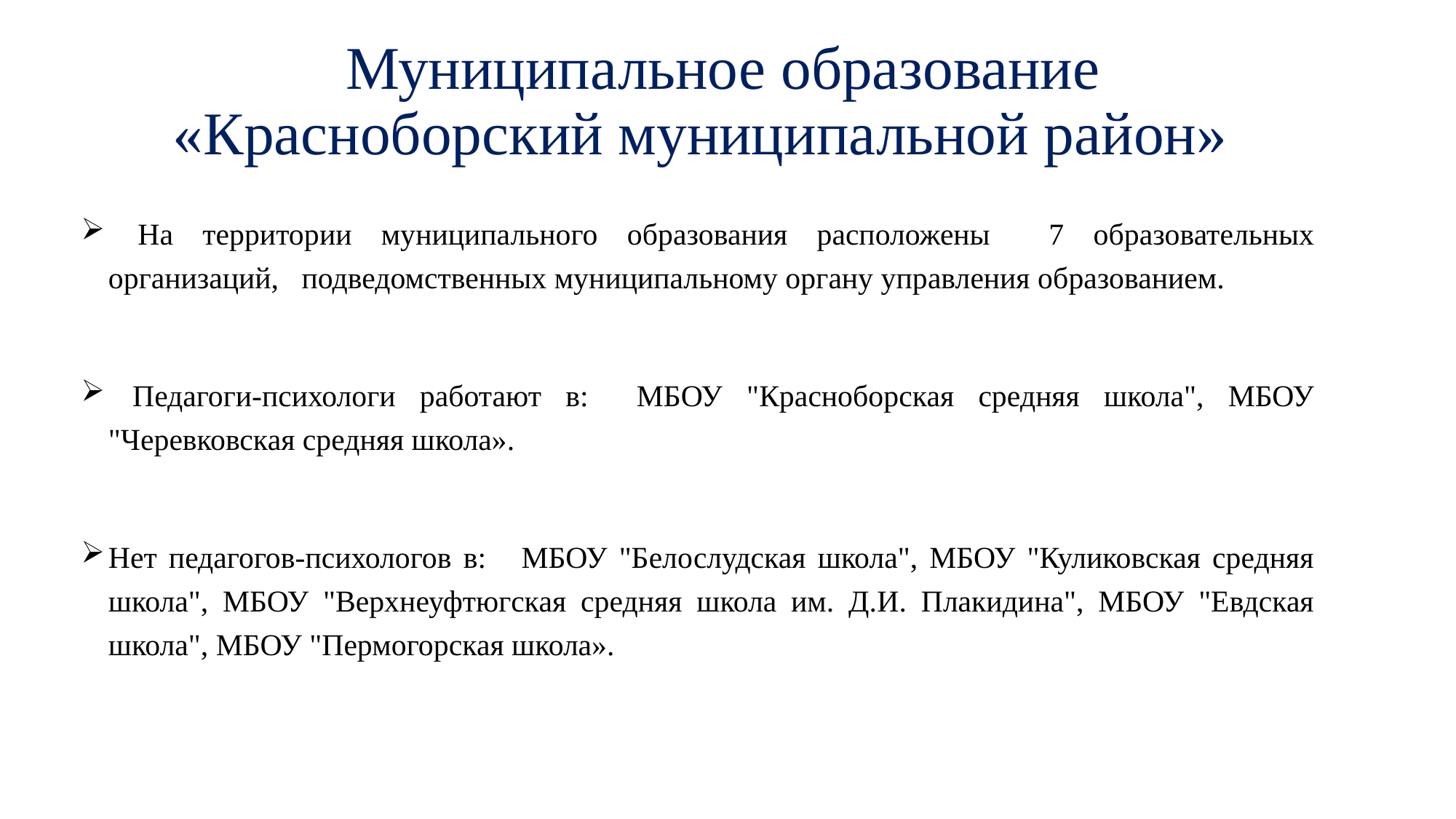

# Муниципальное образование «Красноборский муниципальной район»
 На территории муниципального образования расположены  7 образовательных организаций,   подведомственных муниципальному органу управления образованием.

 Педагоги-психологи работают в:  МБОУ "Красноборская средняя школа", МБОУ "Черевковская средняя школа».

Нет педагогов-психологов в:   МБОУ "Белослудская школа", МБОУ "Куликовская средняя школа", МБОУ "Верхнеуфтюгская средняя школа им. Д.И. Плакидина", МБОУ "Евдская школа", МБОУ "Пермогорская школа».